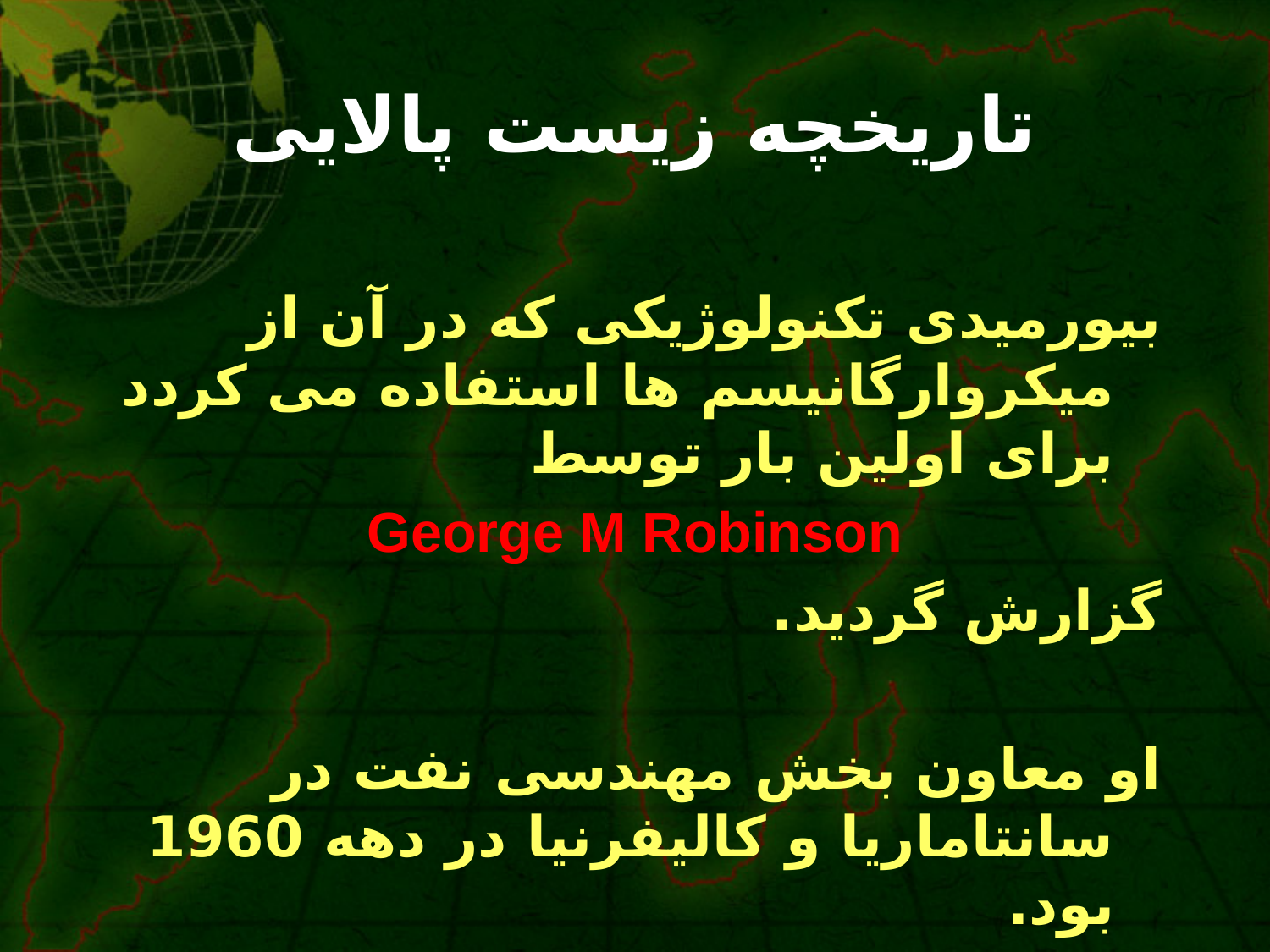

# تاریخچه زیست پالایی
بیورمیدی تکنولوژیکی که در آن از میکروارگانیسم ها استفاده می کردد برای اولین بار توسط
 George M Robinson
گزارش گردید.

او معاون بخش مهندسی نفت در سانتاماریا و کالیفرنیا در دهه 1960 بود.